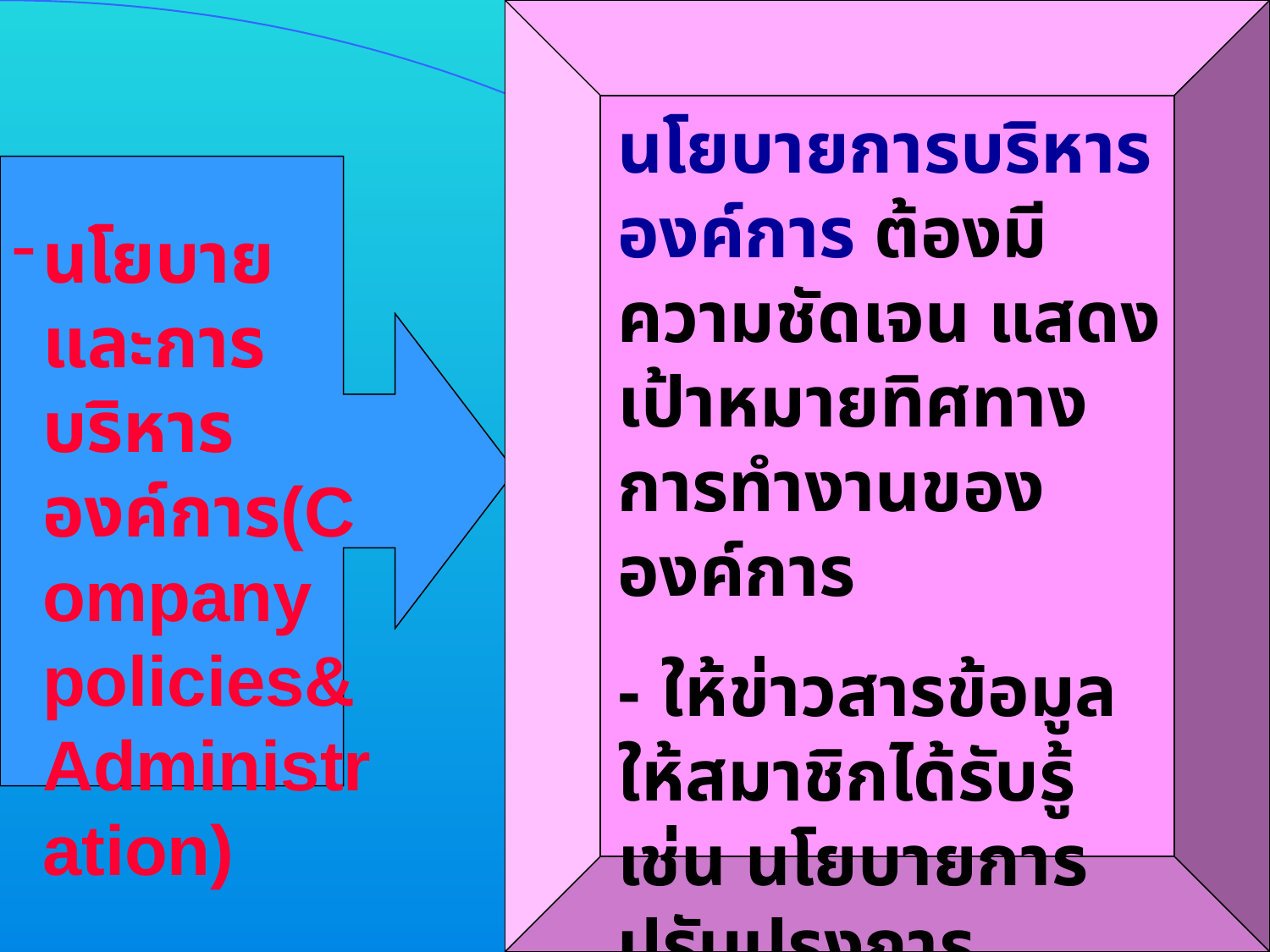

นโยบายการบริหารองค์การ ต้องมีความชัดเจน แสดงเป้าหมายทิศทางการทำงานขององค์การ
- ให้ข่าวสารข้อมูลให้สมาชิกได้รับรู้  เช่น นโยบายการปรับปรุงการทำงาน  ทิศทางการดำเนินงานขององค์การ

นโยบายและการบริหารองค์การ(Company policies& Administration)